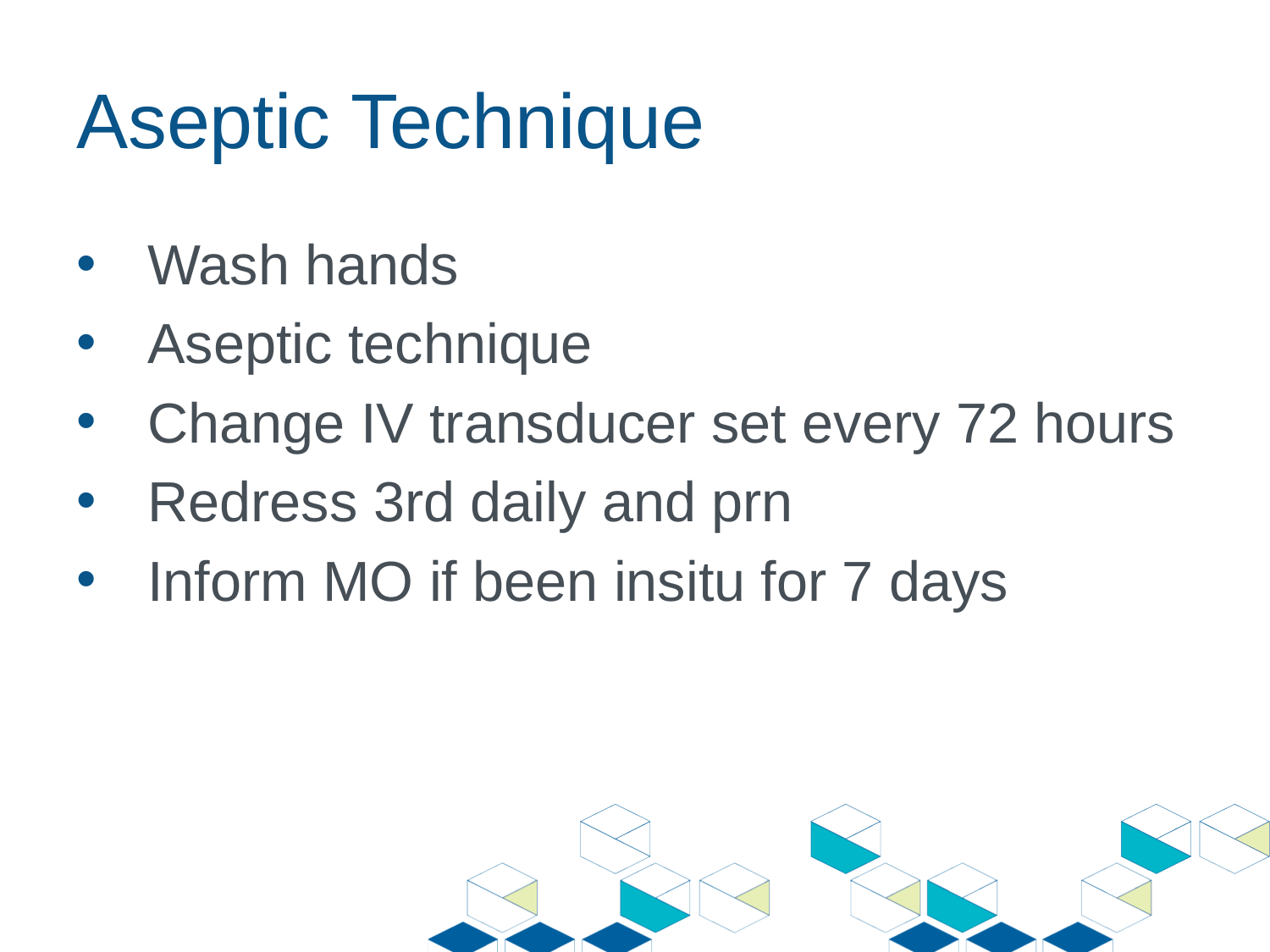

# Aseptic Technique
Wash hands
Aseptic technique
Change IV transducer set every 72 hours
Redress 3rd daily and prn
Inform MO if been insitu for 7 days